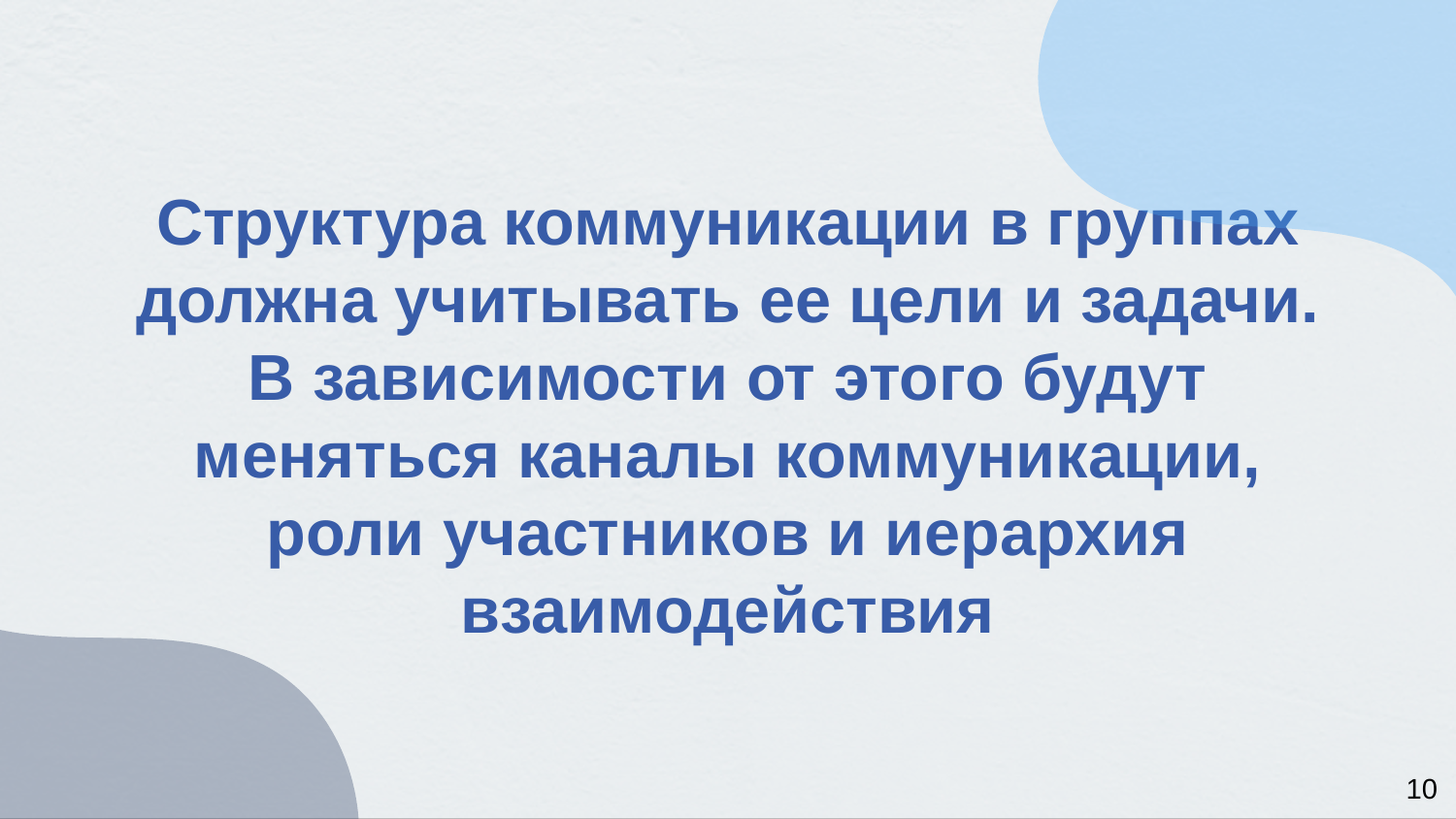

# Структура коммуникации в группах должна учитывать ее цели и задачи. В зависимости от этого будут меняться каналы коммуникации, роли участников и иерархия взаимодействия
10